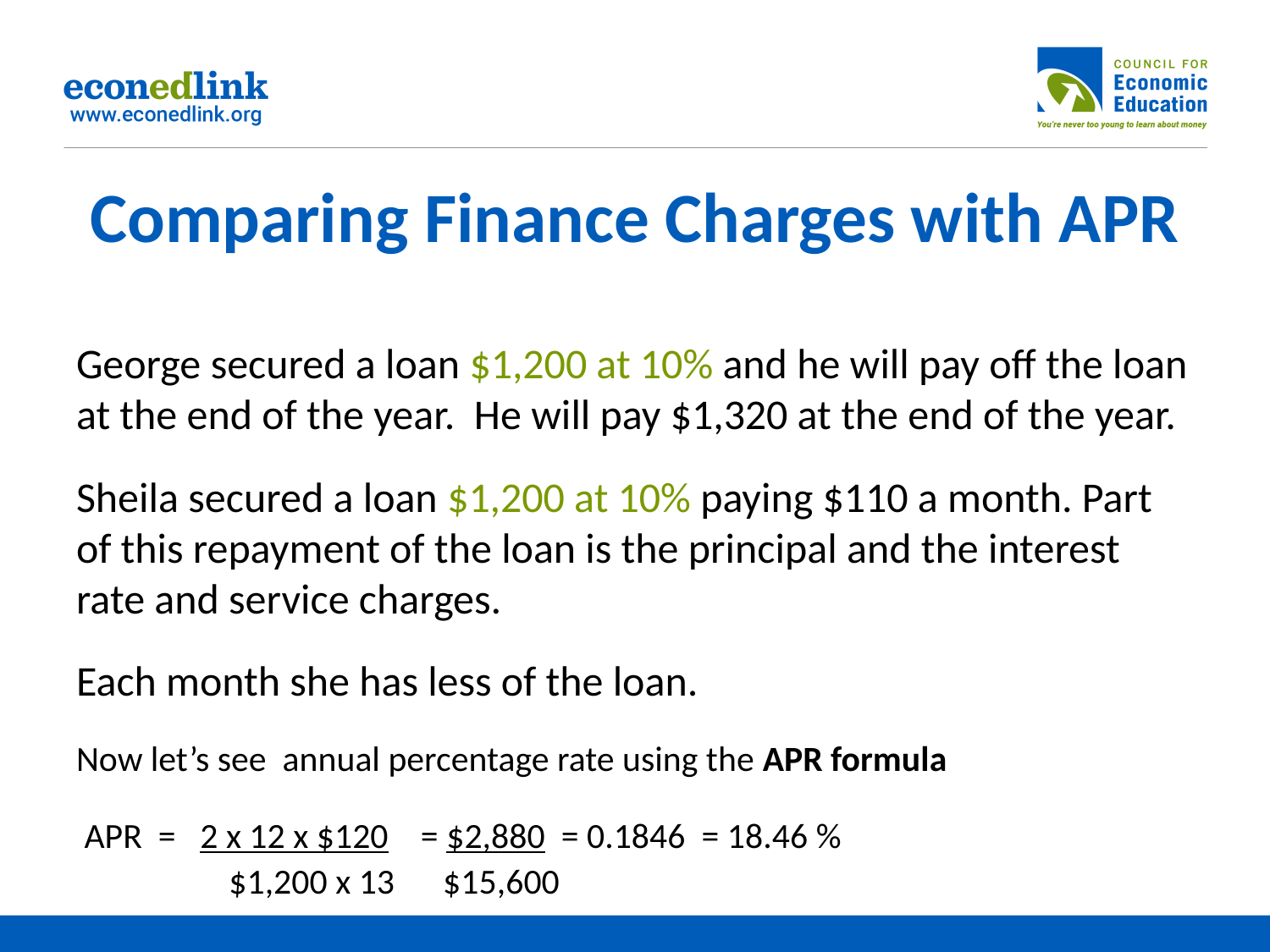

# Comparing Finance Charges with APR
George secured a loan $1,200 at 10% and he will pay off the loan at the end of the year.  He will pay $1,320 at the end of the year.
Sheila secured a loan $1,200 at 10% paying $110 a month. Part of this repayment of the loan is the principal and the interest rate and service charges.
Each month she has less of the loan.
Now let’s see  annual percentage rate using the APR formula
 APR  =   2 x 12 x $120    = $2,880  = 0.1846  = 18.46 %
                   $1,200 x 13      $15,600